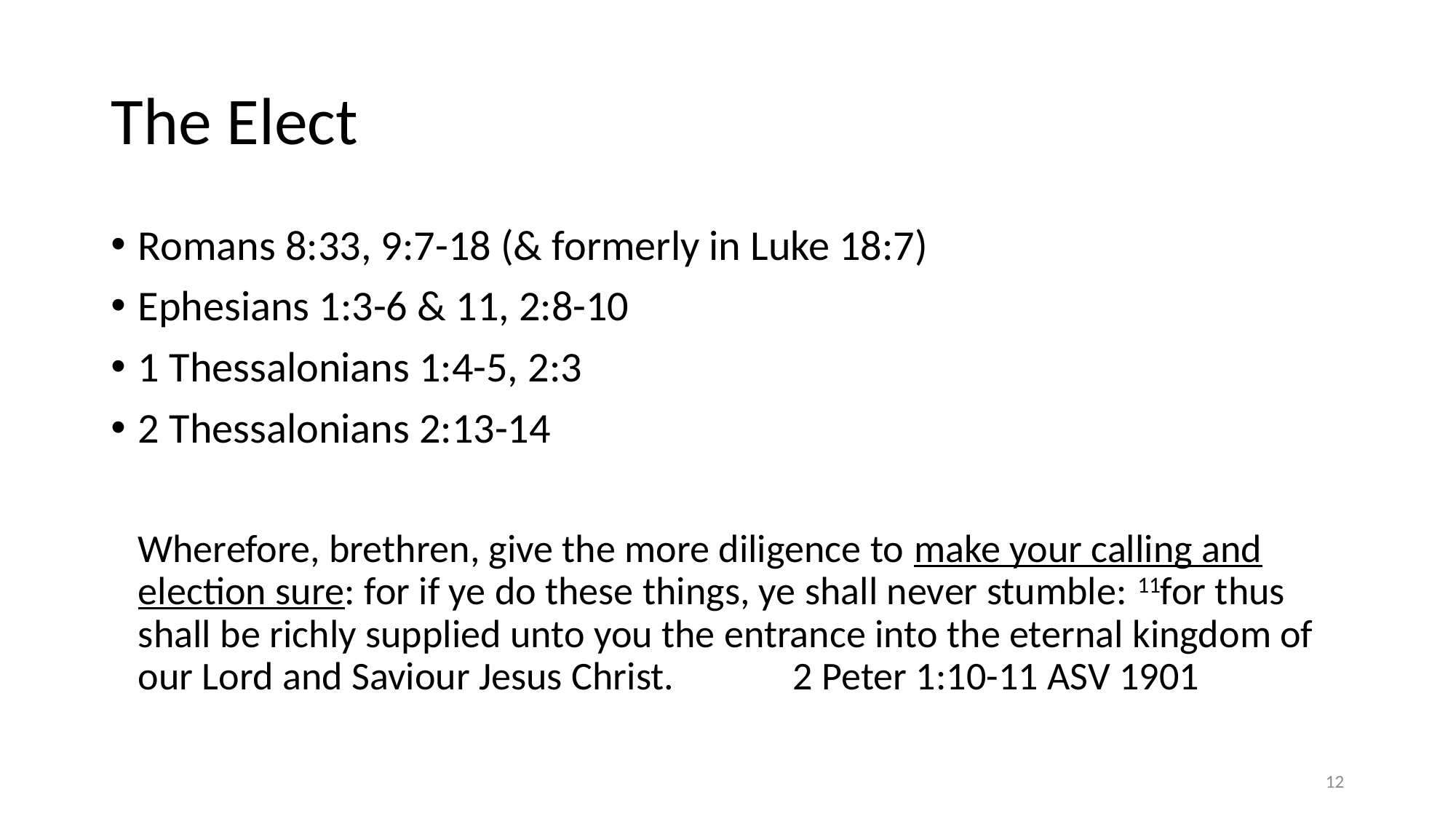

# The Elect
Romans 8:33, 9:7-18 (& formerly in Luke 18:7)
Ephesians 1:3-6 & 11, 2:8-10
1 Thessalonians 1:4-5, 2:3
2 Thessalonians 2:13-14

   Wherefore, brethren, give the more diligence to make your calling and election sure: for if ye do these things, ye shall never stumble: 11for thus shall be richly supplied unto you the entrance into the eternal kingdom of our Lord and Saviour Jesus Christ. 	2 Peter 1:10-11 ASV 1901
12